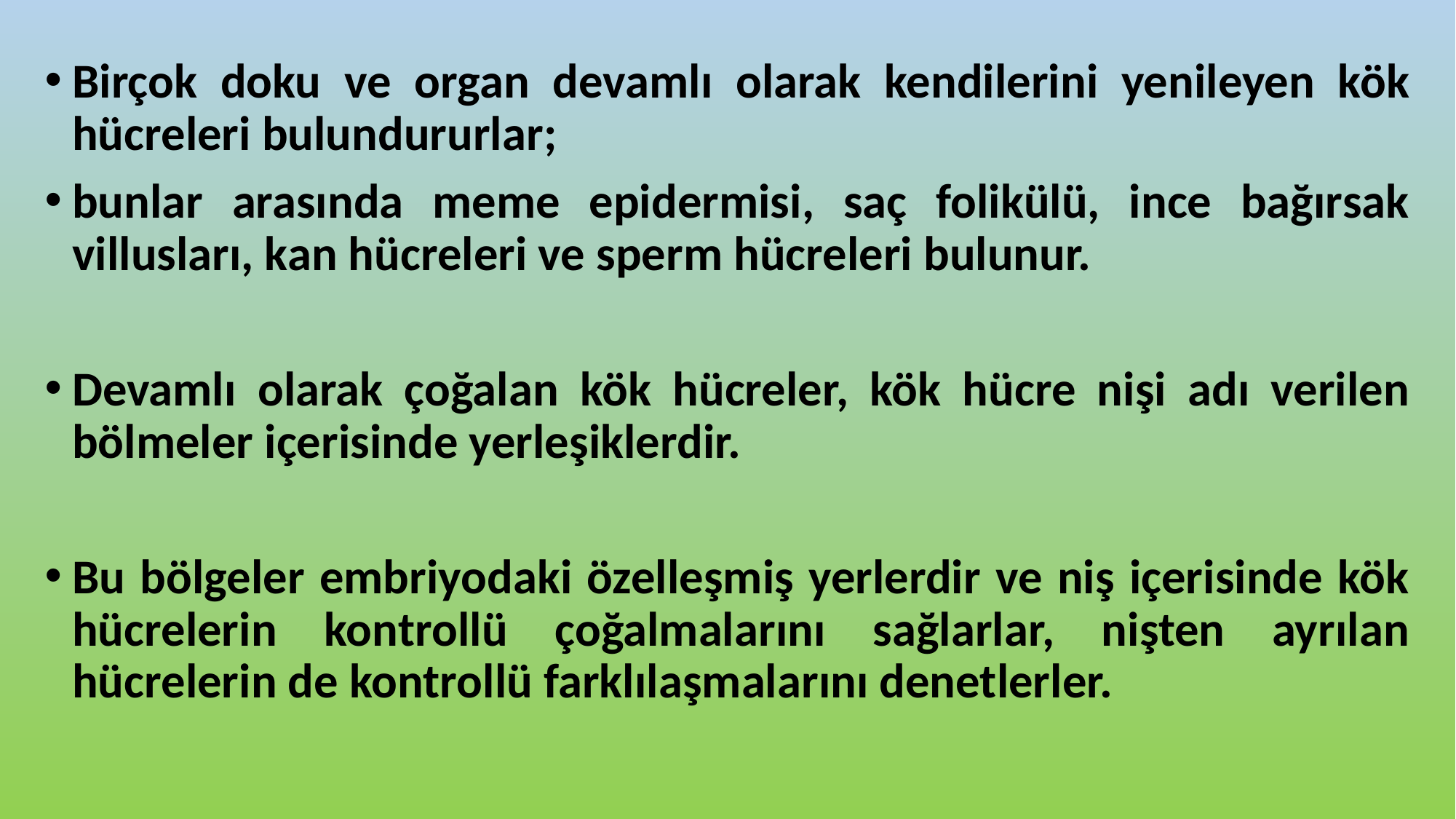

Birçok doku ve organ devamlı olarak kendilerini yenileyen kök hücreleri bulundururlar;
bunlar arasında meme epidermisi, saç folikülü, ince bağırsak villusları, kan hücreleri ve sperm hücreleri bulunur.

Devamlı olarak çoğalan kök hücreler, kök hücre nişi adı verilen bölmeler içerisinde yerleşiklerdir.

Bu bölgeler embriyodaki özelleşmiş yerlerdir ve niş içerisinde kök hücrelerin kontrollü çoğalmalarını sağlarlar, nişten ayrılan hücrelerin de kontrollü farklılaşmalarını denetlerler.